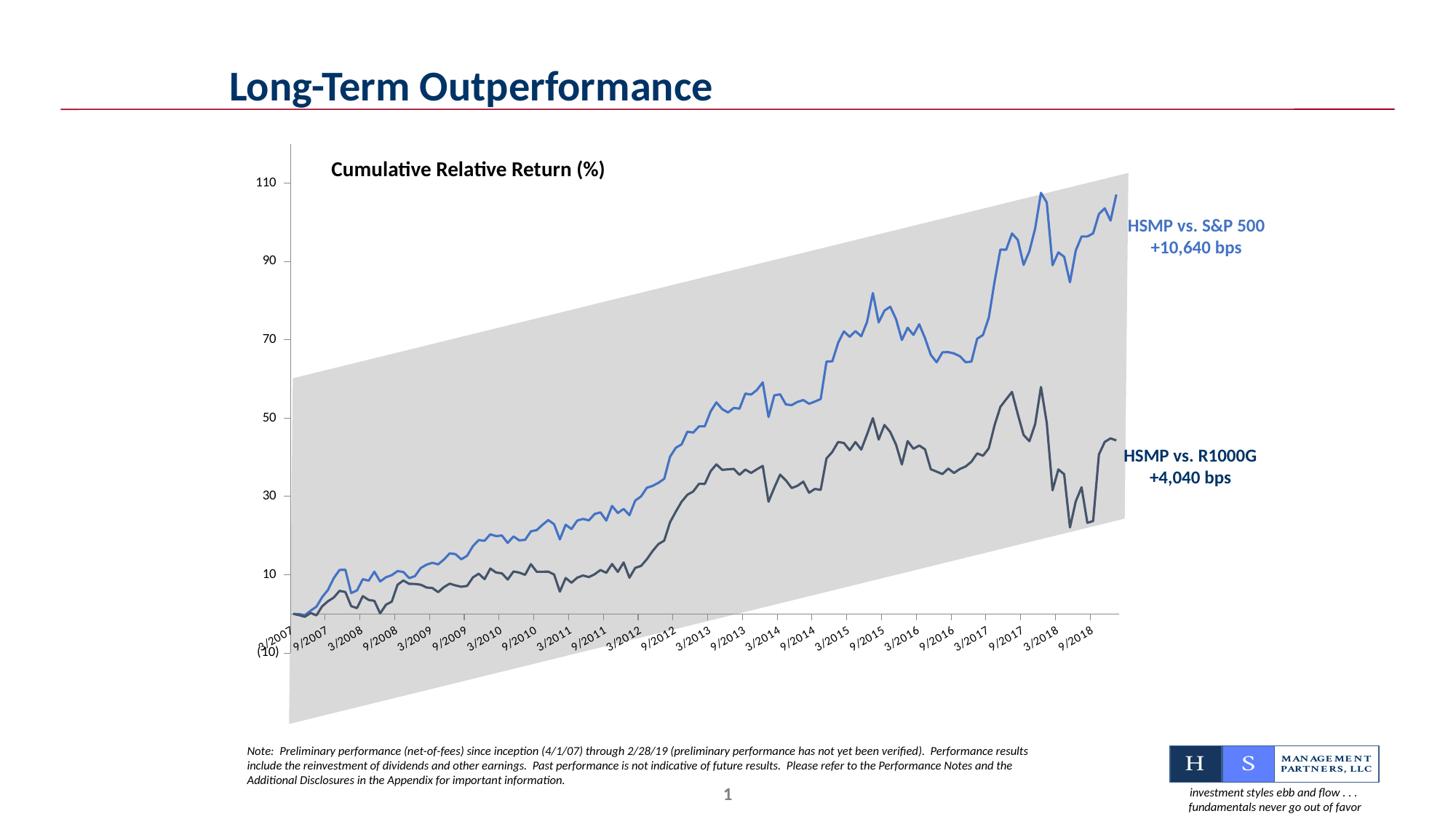

Long-Term Outperformance

### Chart

| Category |  HSMP vs. S&P 500  |  HSMP vs. R1000G  |
|---|---|---|
| 39172 | 0.0 | 0.0 |
| 39202 | -0.040000000000000036 | -0.3200000000000003 |
| 39233 | -0.33999999999999986 | -0.7400000000000002 |
| 39263 | 0.8099999999999996 | 0.22999999999999954 |
| 39294 | 1.85 | -0.3700000000000001 |
| 39325 | 4.29 | 1.9400000000000004 |
| 39355 | 6.140000000000001 | 3.2300000000000004 |
| 39386 | 9.149999999999999 | 4.169999999999998 |
| 39416 | 11.23 | 5.889999999999999 |
| 39447 | 11.259999999999998 | 5.579999999999998 |
| 39478 | 5.32 | 1.98 |
| 39507 | 6.0 | 1.4700000000000002 |
| 39538 | 8.86 | 4.529999999999999 |
| 39568 | 8.479999999999999 | 3.5699999999999994 |
| 39599 | 10.77 | 3.3200000000000003 |
| 39629 | 8.28 | 0.12 |
| 39660 | 9.36 | 2.34 |
| 39691 | 9.89 | 3.13 |
| 39721 | 10.93 | 7.44 |
| 39752 | 10.720000000000002 | 8.530000000000001 |
| 39782 | 9.139999999999997 | 7.669999999999998 |
| 39813 | 9.64 | 7.649999999999999 |
| 39844 | 11.73 | 7.449999999999999 |
| 39872 | 12.579999999999998 | 6.739999999999995 |
| 39903 | 13.059999999999995 | 6.609999999999999 |
| 39933 | 12.649999999999999 | 5.550000000000001 |
| 39964 | 13.879999999999999 | 6.84 |
| 39994 | 15.46 | 7.719999999999999 |
| 40025 | 15.249999999999998 | 7.269999999999998 |
| 40056 | 13.94 | 6.929999999999998 |
| 40086 | 14.86 | 7.1499999999999995 |
| 40117 | 17.32 | 9.32 |
| 40147 | 18.869999999999997 | 10.270000000000001 |
| 40178 | 18.68 | 8.86 |
| 40209 | 20.33 | 11.57 |
| 40237 | 19.869999999999997 | 10.55 |
| 40268 | 20.02 | 10.37 |
| 40298 | 18.13 | 8.77 |
| 40329 | 19.79 | 10.83 |
| 40359 | 18.78 | 10.540000000000001 |
| 40390 | 18.909999999999997 | 9.98 |
| 40421 | 21.09 | 12.71 |
| 40451 | 21.4 | 10.76 |
| 40482 | 22.75 | 10.76 |
| 40512 | 23.96 | 10.79 |
| 40543 | 22.9 | 10.06 |
| 40574 | 19.02 | 5.689999999999998 |
| 40602 | 22.78 | 9.170000000000002 |
| 40633 | 21.68 | 7.959999999999999 |
| 40663 | 23.83 | 9.259999999999998 |
| 40694 | 24.259999999999998 | 9.809999999999999 |
| 40724 | 23.89 | 9.400000000000002 |
| 40755 | 25.52 | 10.129999999999999 |
| 40786 | 25.939999999999998 | 11.199999999999998 |
| 40816 | 23.83 | 10.5 |
| 40847 | 27.59 | 12.750000000000002 |
| 40877 | 25.76 | 10.72 |
| 40908 | 26.82 | 13.139999999999999 |
| 40939 | 25.209999999999997 | 9.25 |
| 40968 | 28.949999999999996 | 11.749999999999996 |
| 40999 | 29.999999999999996 | 12.239999999999998 |
| 41029 | 32.21 | 13.96 |
| 41060 | 32.71 | 16.07 |
| 41090 | 33.480000000000004 | 17.840000000000003 |
| 41121 | 34.52 | 18.720000000000002 |
| 41152 | 40.14 | 23.430000000000003 |
| 41182 | 42.440000000000005 | 26.1 |
| 41213 | 43.29 | 28.65 |
| 41243 | 46.540000000000006 | 30.430000000000003 |
| 41274 | 46.31 | 31.27 |
| 41305 | 47.89 | 33.220000000000006 |
| 41333 | 47.919999999999995 | 33.199999999999996 |
| 41364 | 51.720000000000006 | 36.45 |
| 41394 | 54.040000000000006 | 38.2 |
| 41425 | 52.31 | 36.79 |
| 41455 | 51.440000000000005 | 36.92 |
| 41486 | 52.61 | 37.04 |
| 41517 | 52.43000000000001 | 35.52 |
| 41547 | 56.28 | 36.87 |
| 41578 | 56.029999999999994 | 36.0 |
| 41608 | 57.21 | 36.94 |
| 41639 | 59.14 | 37.81 |
| 41670 | 50.279999999999994 | 28.64999999999999 |
| 41698 | 55.830000000000005 | 32.25 |
| 41729 | 56.099999999999994 | 35.56999999999999 |
| 41759 | 53.489999999999995 | 34.09 |
| 41790 | 53.34 | 32.150000000000006 |
| 41820 | 54.16 | 32.730000000000004 |
| 41851 | 54.63 | 33.78 |
| 41882 | 53.68000000000001 | 30.950000000000003 |
| 41912 | 54.25 | 31.930000000000007 |
| 41943 | 54.89999999999999 | 31.67 |
| 41973 | 64.46999999999998 | 39.709999999999994 |
| 42004 | 64.52 | 41.36999999999999 |
| 42035 | 69.22 | 43.91 |
| 42063 | 72.17999999999999 | 43.65999999999998 |
| 42094 | 70.79 | 41.81 |
| 42124 | 72.24000000000001 | 43.91000000000001 |
| 42155 | 70.92 | 41.97 |
| 42185 | 74.6 | 45.859999999999985 |
| 42216 | 81.96000000000001 | 49.989999999999995 |
| 42247 | 74.48 | 44.53 |
| 42277 | 77.47999999999999 | 48.260000000000005 |
| 42308 | 78.48 | 46.459999999999994 |
| 42338 | 75.3 | 43.22 |
| 42369 | 69.98 | 38.18000000000001 |
| 42400 | 73.10000000000001 | 44.150000000000006 |
| 42429 | 71.26 | 42.18000000000001 |
| 42460 | 73.99 | 43.010000000000005 |
| 42490 | 70.44 | 42.03 |
| 42521 | 66.16999999999999 | 36.94999999999999 |
| 42551 | 64.27999999999999 | 36.33999999999999 |
| 42582 | 66.83 | 35.71000000000001 |
| 42613 | 66.88 | 37.11999999999999 |
| 42643 | 66.53 | 36.0 |
| 42674 | 65.83999999999999 | 37.00999999999999 |
| 42704 | 64.30999999999999 | 37.66 |
| 42735 | 64.44 | 38.86999999999999 |
| 42766 | 70.30000000000001 | 41.000000000000014 |
| 42794 | 71.25999999999999 | 40.389999999999986 |
| 42825 | 75.67 | 42.30000000000001 |
| 42826 | 84.95 | 48.22 |
| 42856 | 93.07 | 52.889999999999986 |
| 42887 | 93.03 | 54.83 |
| 42917 | 97.2 | 56.71000000000001 |
| 42948 | 95.54999999999998 | 51.00999999999999 |
| 42979 | 89.17 | 45.71000000000001 |
| 43009 | 92.68 | 44.110000000000014 |
| 43040 | 98.47 | 48.49000000000001 |
| 43070 | 107.56 | 57.97 |
| 43101 | 105.12 | 48.81 |
| 43132 | 89.08000000000001 | 31.569999999999993 |
| 43160 | 92.35 | 36.89999999999998 |
| 43191 | 91.22999999999999 | 35.66999999999999 |
| 43221 | 84.72999999999999 | 22.079999999999984 |
| 43252 | 92.82999999999998 | 28.73999999999998 |
| 43282 | 96.4 | 32.34 |
| 43313 | 96.4 | 23.25999999999999 |
| 43344 | 97.22999999999999 | 23.710000000000008 |
| 43374 | 102.16 | 40.73 |
| 43405 | 103.62 | 43.92 |
| 43435 | 100.48 | 44.84 |
| 43466 | 107.15 | 44.3 |
Cumulative Relative Return (%)
HSMP vs. S&P 500
+10,640 bps

HSMP vs. R1000G
+4,040 bps
Note:  Preliminary performance (net-of-fees) since inception (4/1/07) through 2/28/19 (preliminary performance has not yet been verified).  Performance results include the reinvestment of dividends and other earnings.  Past performance is not indicative of future results.  Please refer to the Performance Notes and the Additional Disclosures in the Appendix for important information.